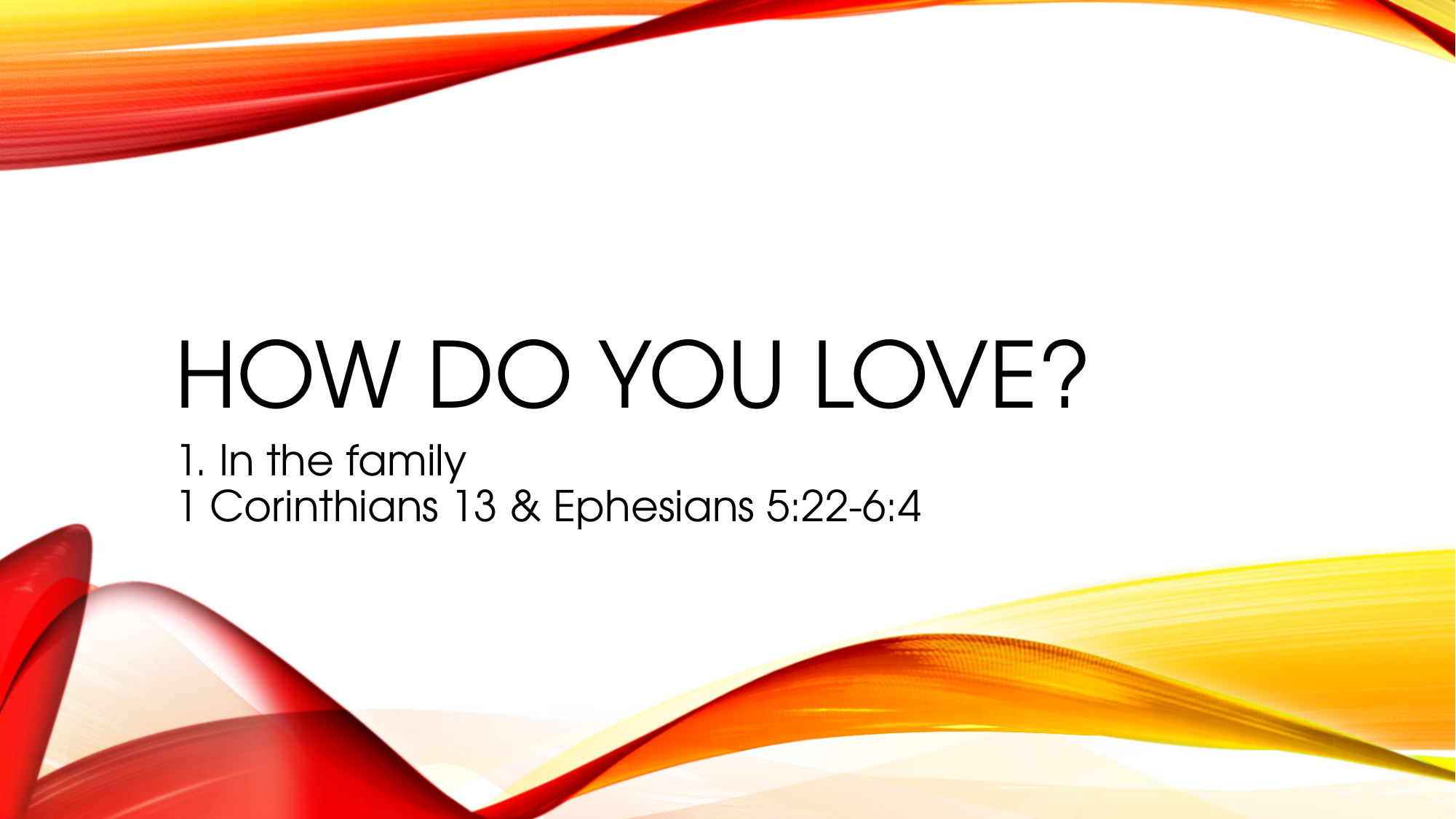

# How do you love?
1. In the family
1 Corinthians 13 & Ephesians 5:22-6:4